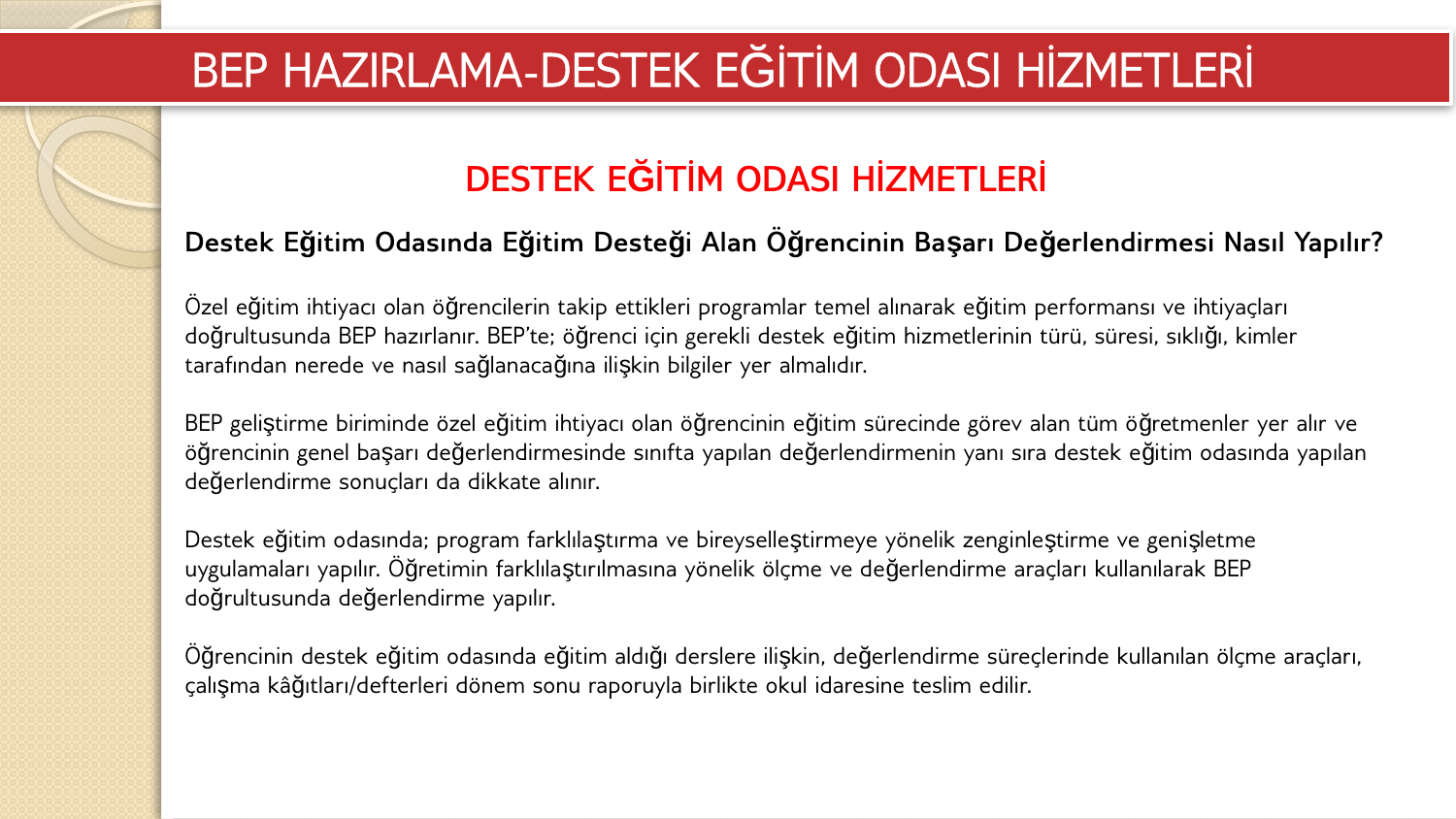

BEP HAZIRLAMA-DESTEK EĞİTİM ODASI HİZMETLERİ
DESTEK EĞİTİM ODASI HİZMETLERİ
Destek Eğitim Odasında Eğitim Desteği Alan Öğrencinin Başarı Değerlendirmesi Nasıl Yapılır?

Özel eğitim ihtiyacı olan öğrencilerin takip ettikleri programlar temel alınarak eğitim performansı ve ihtiyaçları doğrultusunda BEP hazırlanır. BEP’te; öğrenci için gerekli destek eğitim hizmetlerinin türü, süresi, sıklığı, kimler tarafından nerede ve nasıl sağlanacağına ilişkin bilgiler yer almalıdır.

BEP geliştirme biriminde özel eğitim ihtiyacı olan öğrencinin eğitim sürecinde görev alan tüm öğretmenler yer alır ve öğrencinin genel başarı değerlendirmesinde sınıfta yapılan değerlendirmenin yanı sıra destek eğitim odasında yapılan değerlendirme sonuçları da dikkate alınır.

Destek eğitim odasında; program farklılaştırma ve bireyselleştirmeye yönelik zenginleştirme ve genişletme uygulamaları yapılır. Öğretimin farklılaştırılmasına yönelik ölçme ve değerlendirme araçları kullanılarak BEP doğrultusunda değerlendirme yapılır.

Öğrencinin destek eğitim odasında eğitim aldığı derslere ilişkin, değerlendirme süreçlerinde kullanılan ölçme araçları, çalışma kâğıtları/defterleri dönem sonu raporuyla birlikte okul idaresine teslim edilir.